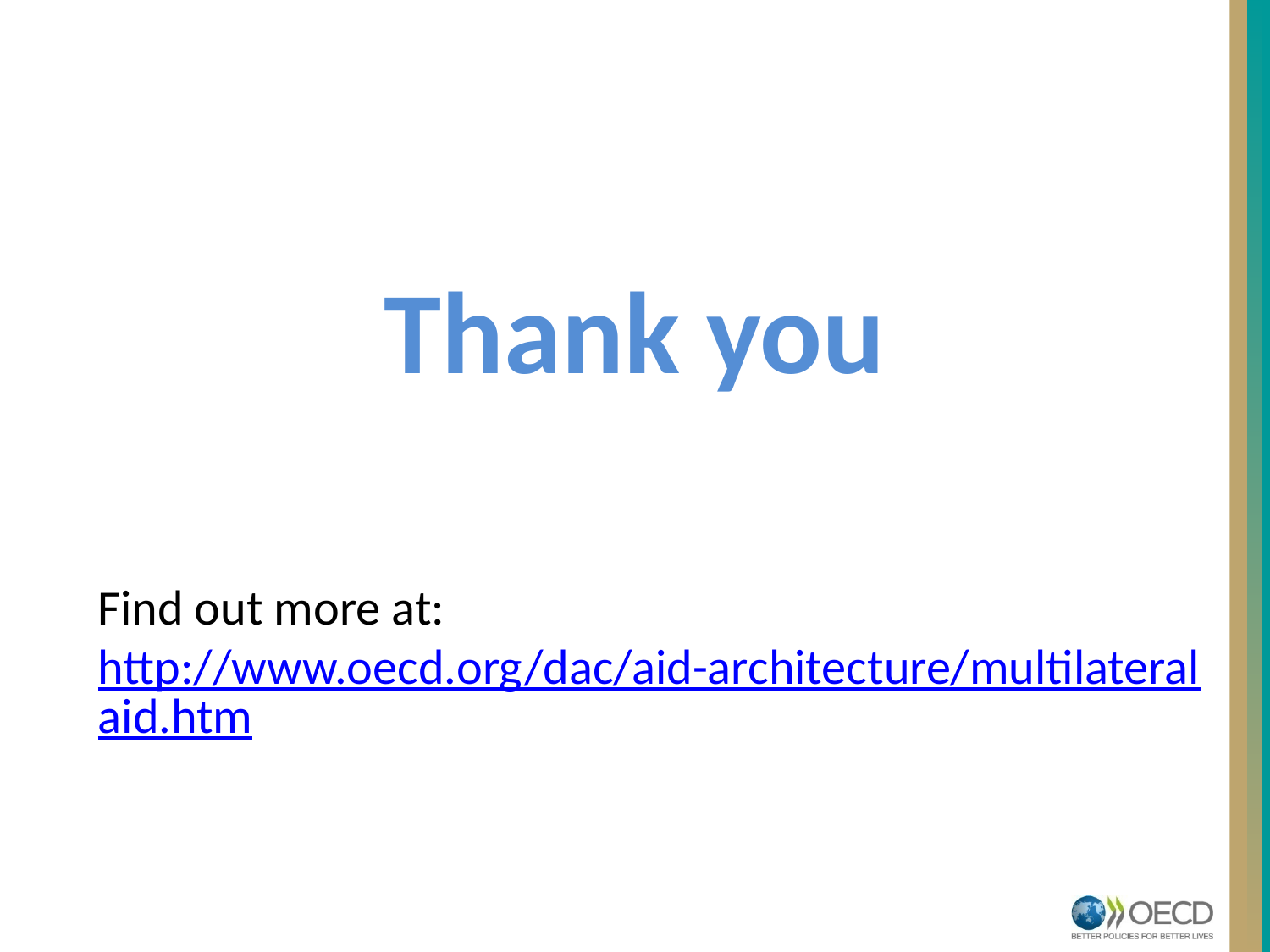

# Thank you
Find out more at: http://www.oecd.org/dac/aid-architecture/multilateralaid.htm